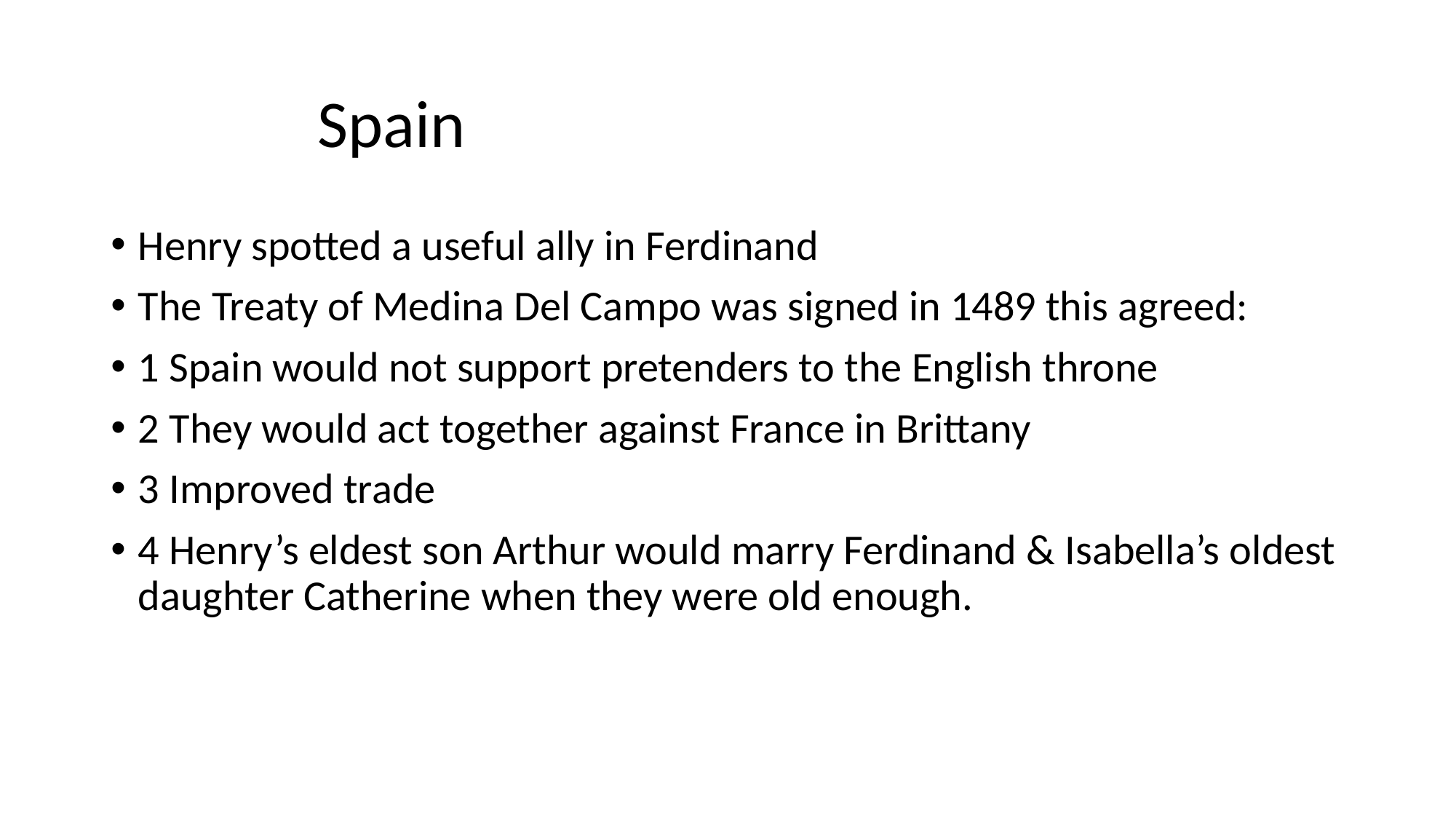

# Spain
Henry spotted a useful ally in Ferdinand
The Treaty of Medina Del Campo was signed in 1489 this agreed:
1 Spain would not support pretenders to the English throne
2 They would act together against France in Brittany
3 Improved trade
4 Henry’s eldest son Arthur would marry Ferdinand & Isabella’s oldest daughter Catherine when they were old enough.